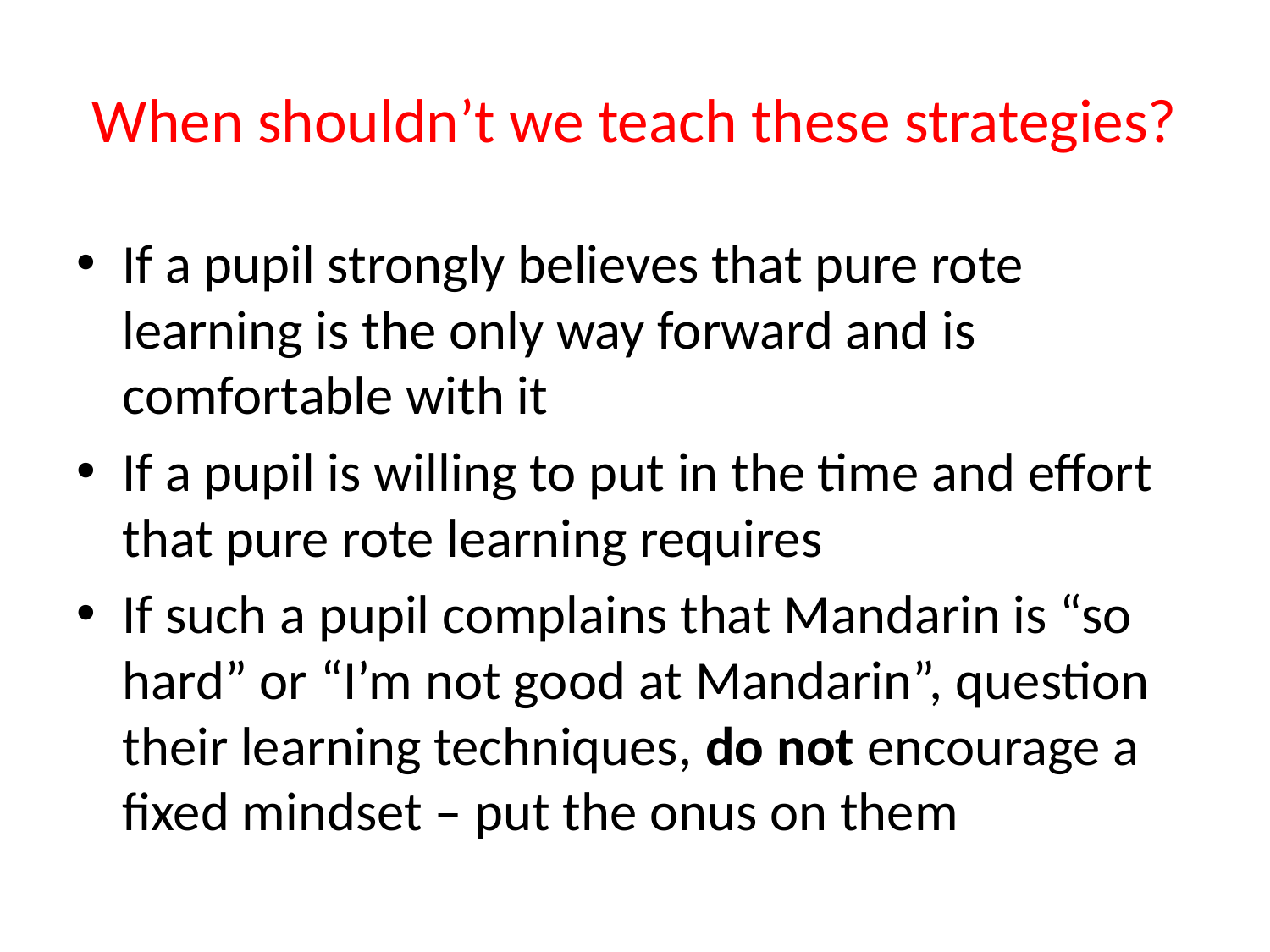

# When shouldn’t we teach these strategies?
If a pupil strongly believes that pure rote learning is the only way forward and is comfortable with it
If a pupil is willing to put in the time and effort that pure rote learning requires
If such a pupil complains that Mandarin is “so hard” or “I’m not good at Mandarin”, question their learning techniques, do not encourage a fixed mindset – put the onus on them